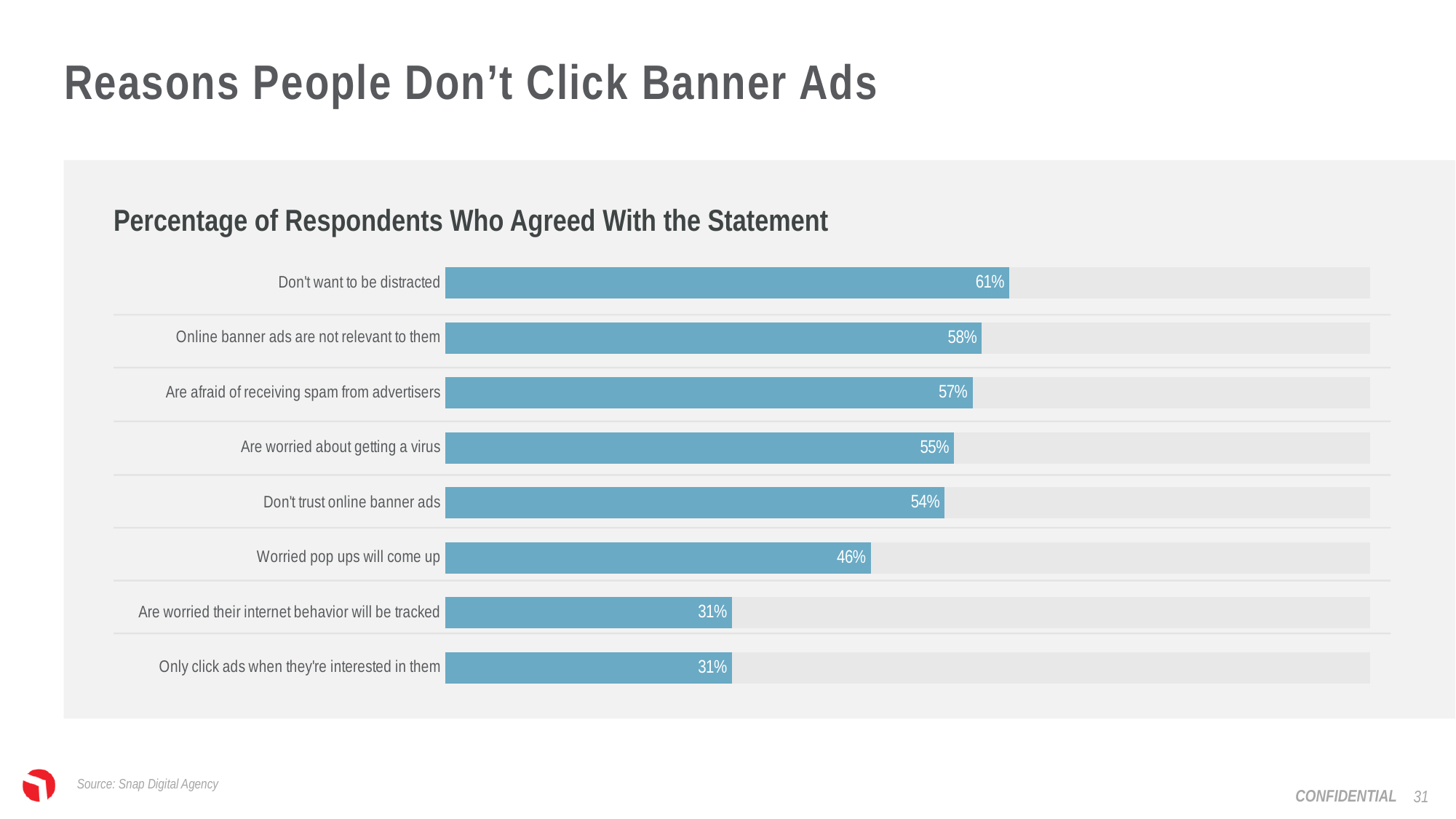

# Reasons People Don’t Click Banner Ads

Percentage of Respondents Who Agreed With the Statement

### Chart

| Category | Affected | Not Affected |
|---|---|---|
| Only click ads when they're interested in them | 0.31 | 0.69 |
| Are worried their internet behavior will be tracked | 0.31 | 0.69 |
| Worried pop ups will come up | 0.46 | 0.54 |
| Don't trust online banner ads | 0.54 | 0.46 |
| Are worried about getting a virus | 0.55 | 0.45 |
| Are afraid of receiving spam from advertisers | 0.57 | 0.43 |
| Online banner ads are not relevant to them | 0.58 | 0.42 |
| Don't want to be distracted | 0.61 | 0.39 |
Source: Snap Digital Agency
31